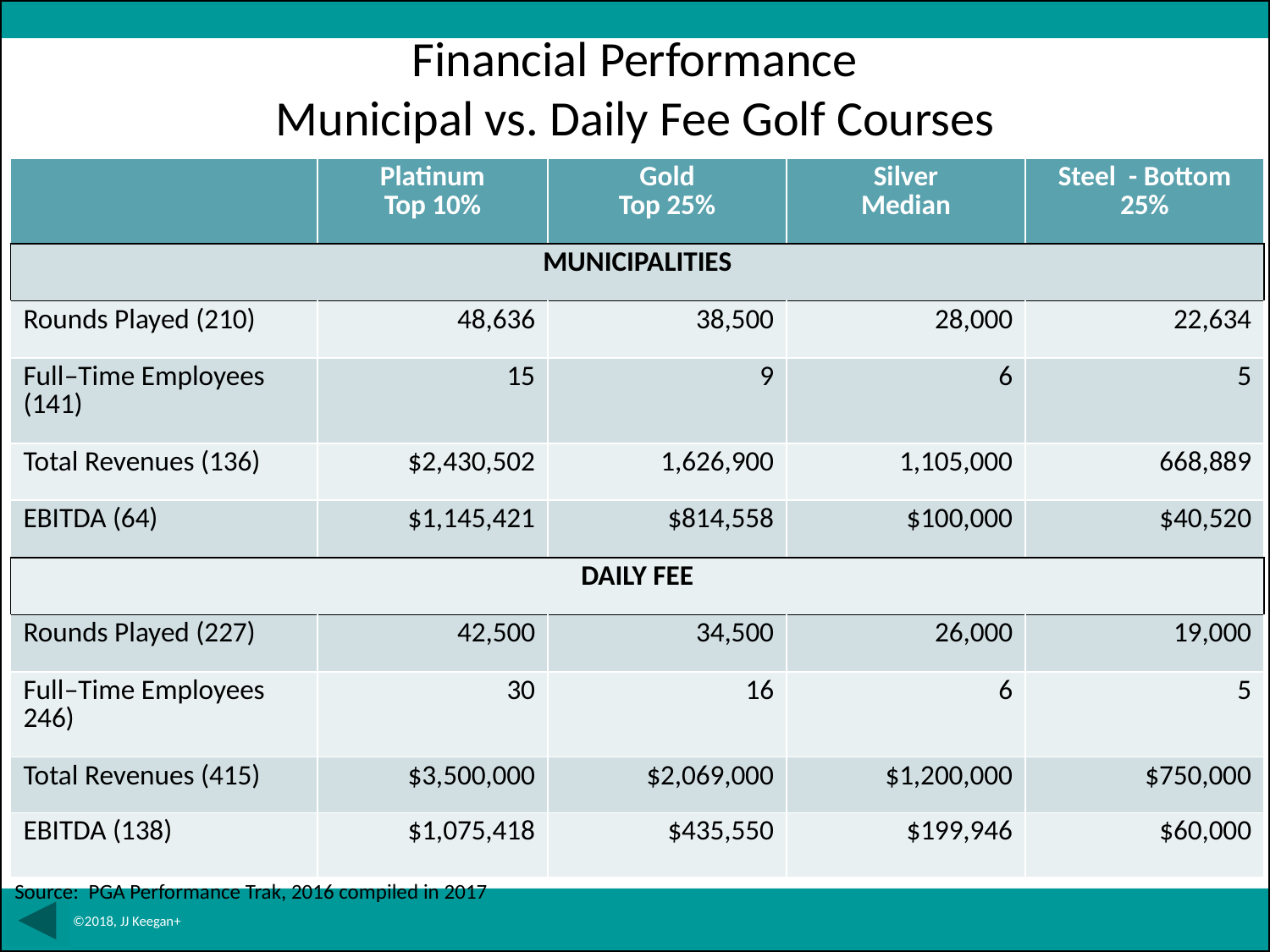

Financial Performance
Municipal vs. Daily Fee Golf Courses
|  | Platinum Top 10% | Gold Top 25% | Silver Median | Steel - Bottom 25% |
| --- | --- | --- | --- | --- |
| MUNICIPALITIES |  |  |  |  |
| Rounds Played (210) | 48,636 | 38,500 | 28,000 | 22,634 |
| Full‒Time Employees (141) | 15 | 9 | 6 | 5 |
| Total Revenues (136) | $2,430,502 | 1,626,900 | 1,105,000 | 668,889 |
| EBITDA (64) | $1,145,421 | $814,558 | $100,000 | $40,520 |
| DAILY FEE |  |  |  |  |
| Rounds Played (227) | 42,500 | 34,500 | 26,000 | 19,000 |
| Full‒Time Employees 246) | 30 | 16 | 6 | 5 |
| Total Revenues (415) | $3,500,000 | $2,069,000 | $1,200,000 | $750,000 |
| EBITDA (138) | $1,075,418 | $435,550 | $199,946 | $60,000 |
Source:  PGA Performance Trak, 2016 compiled in 2017